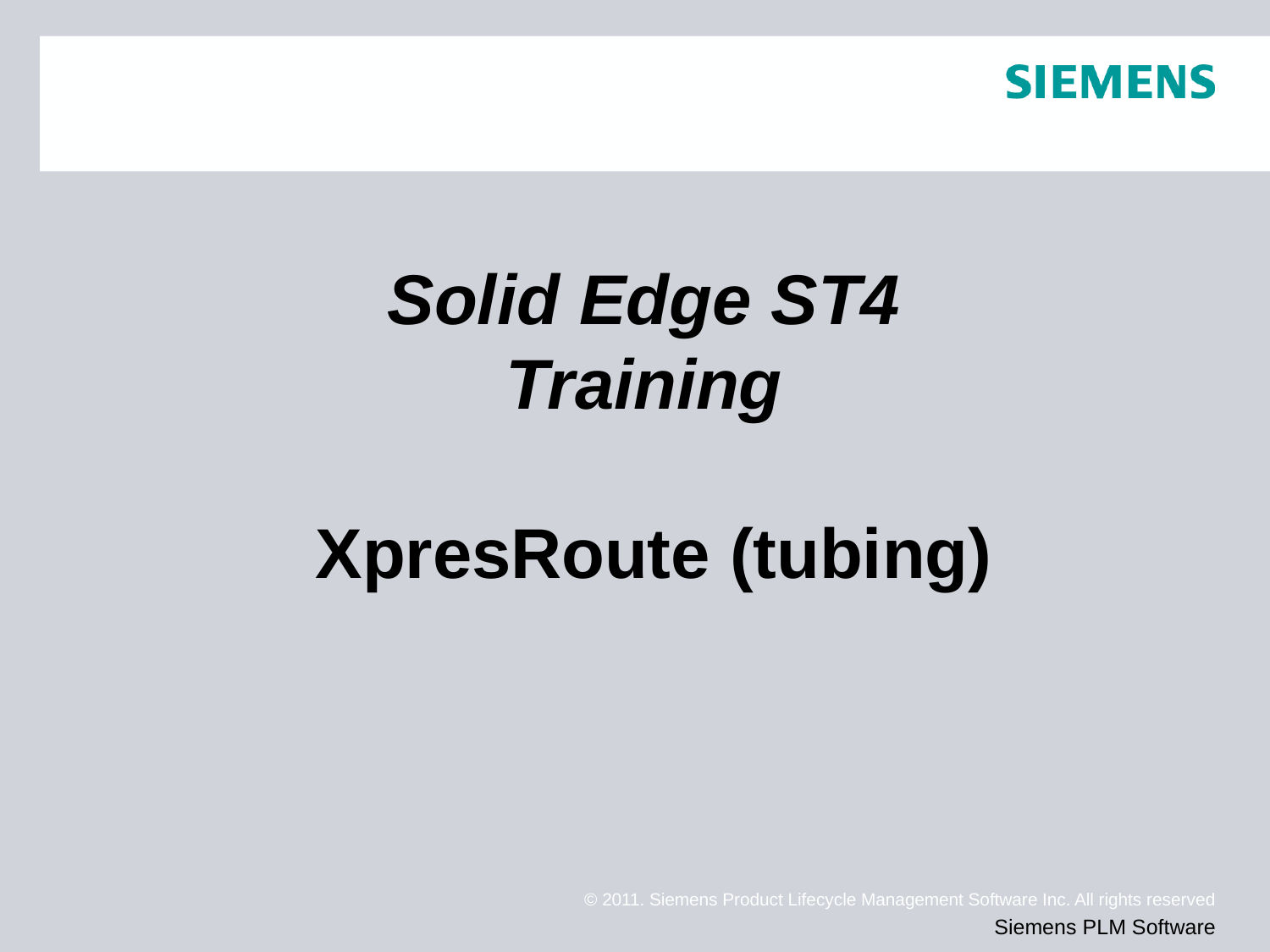

# Solid Edge ST4 Training XpresRoute (tubing)